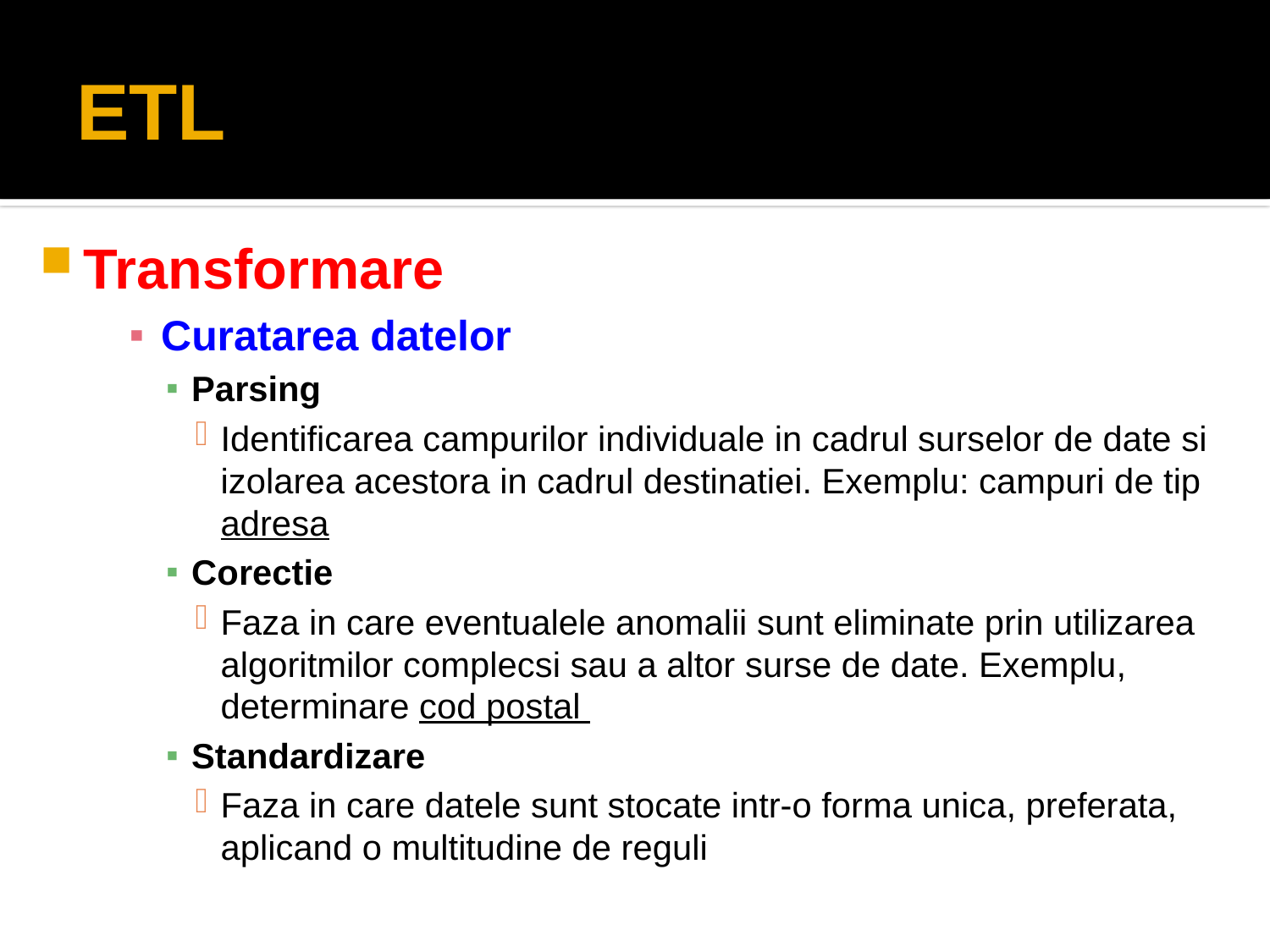

# ETL
Transformare
Curatarea datelor
Parsing
Identificarea campurilor individuale in cadrul surselor de date si izolarea acestora in cadrul destinatiei. Exemplu: campuri de tip adresa
Corectie
Faza in care eventualele anomalii sunt eliminate prin utilizarea algoritmilor complecsi sau a altor surse de date. Exemplu, determinare cod postal
Standardizare
Faza in care datele sunt stocate intr-o forma unica, preferata, aplicand o multitudine de reguli